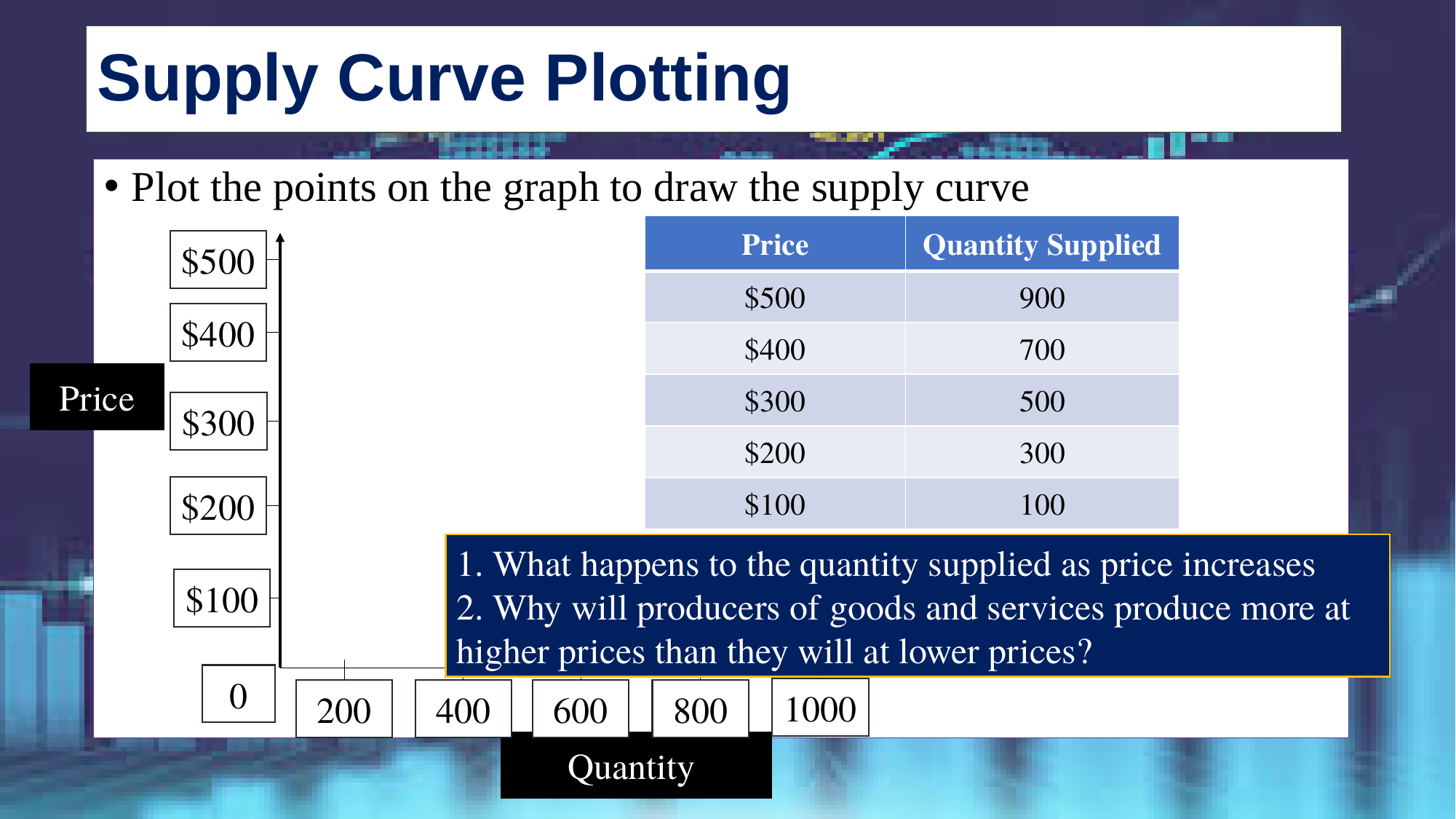

# Supply Curve Plotting
Plot the points on the graph to draw the supply curve
| Price | Quantity Supplied |
| --- | --- |
| $500 | 900 |
| $400 | 700 |
| $300 | 500 |
| $200 | 300 |
| $100 | 100 |
$500
$400
Price
$300
$200
1. What happens to the quantity supplied as price increases
2. Why will producers of goods and services produce more at higher prices than they will at lower prices?
$100
0
1000
200
400
600
800
Quantity